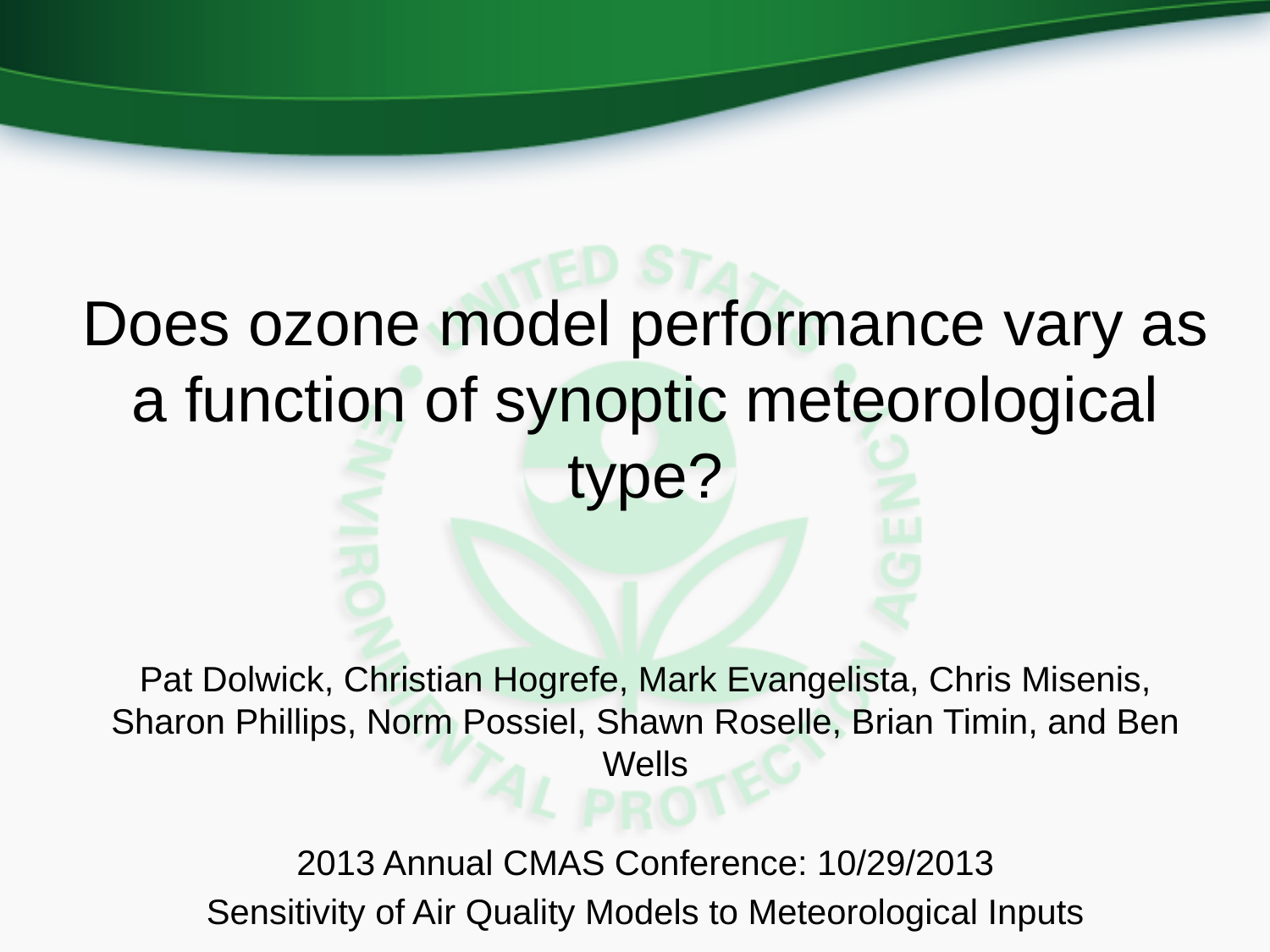

# Does ozone model performance vary as a function of synoptic meteorological type?

Pat Dolwick, Christian Hogrefe, Mark Evangelista, Chris Misenis, Sharon Phillips, Norm Possiel, Shawn Roselle, Brian Timin, and Ben Wells

2013 Annual CMAS Conference: 10/29/2013
Sensitivity of Air Quality Models to Meteorological Inputs